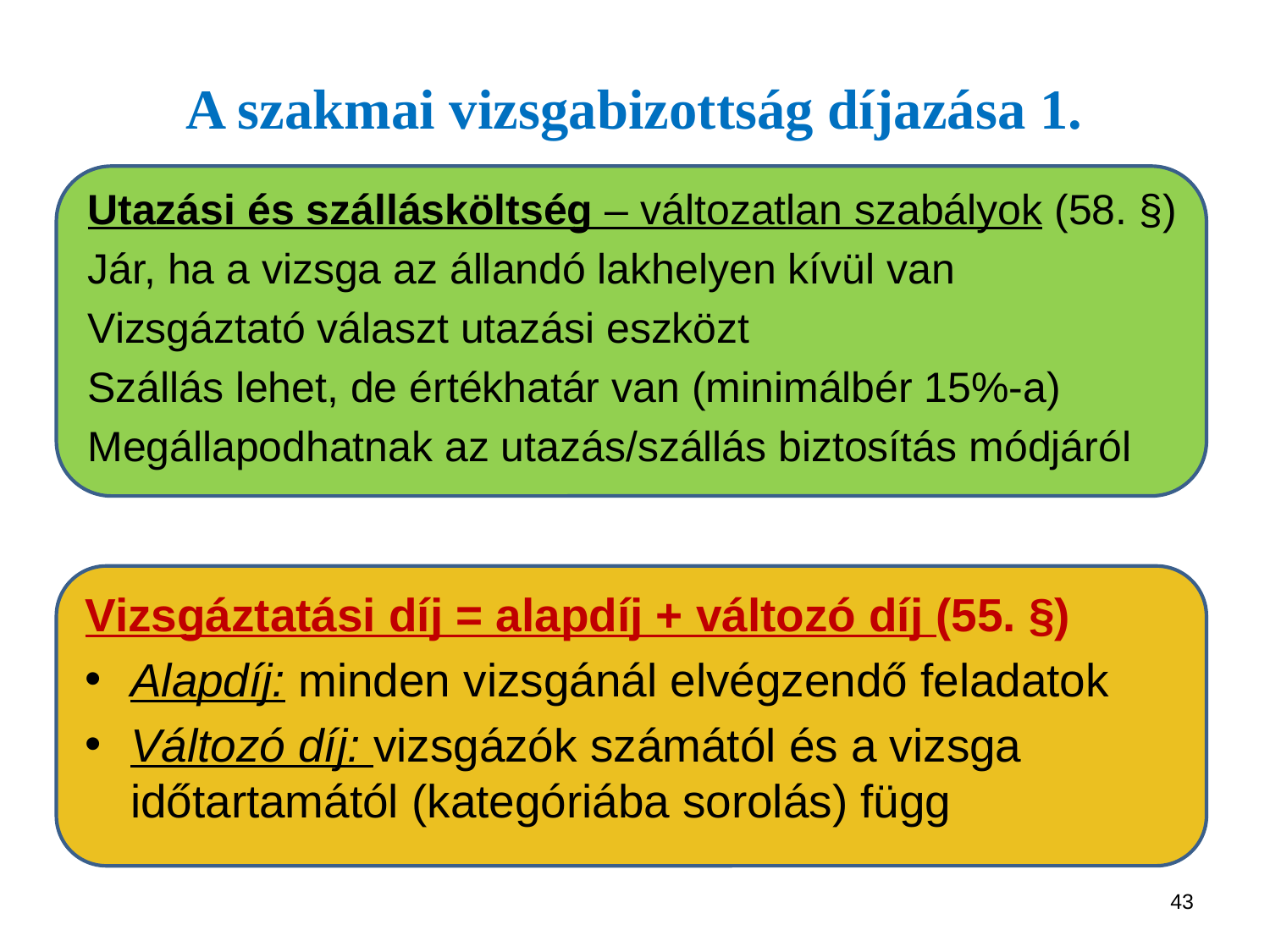

# A szakmai vizsgabizottság díjazása 1.

Utazási és szállásköltség – változatlan szabályok (58. §)
Jár, ha a vizsga az állandó lakhelyen kívül van
Vizsgáztató választ utazási eszközt
Szállás lehet, de értékhatár van (minimálbér 15%-a)
Megállapodhatnak az utazás/szállás biztosítás módjáról

Vizsgáztatási díj = alapdíj + változó díj (55. §)
Alapdíj: minden vizsgánál elvégzendő feladatok
Változó díj: vizsgázók számától és a vizsga időtartamától (kategóriába sorolás) függ
43